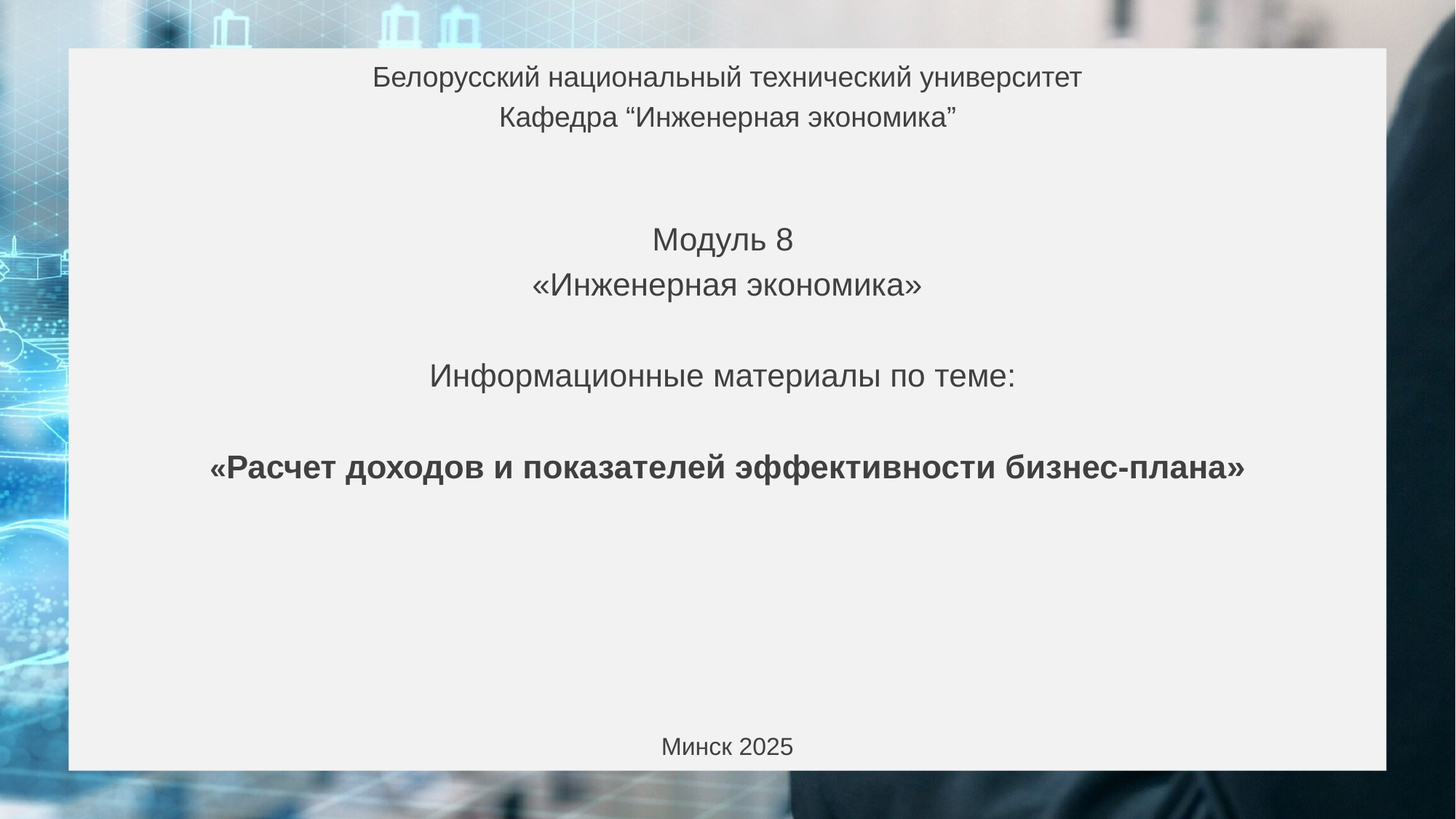

Белорусский национальный технический университет
Кафедра “Инженерная экономика”

Модуль 8
«Инженерная экономика»

Информационные материалы по теме:

«Расчет доходов и показателей эффективности бизнес-плана»

Минск 2025